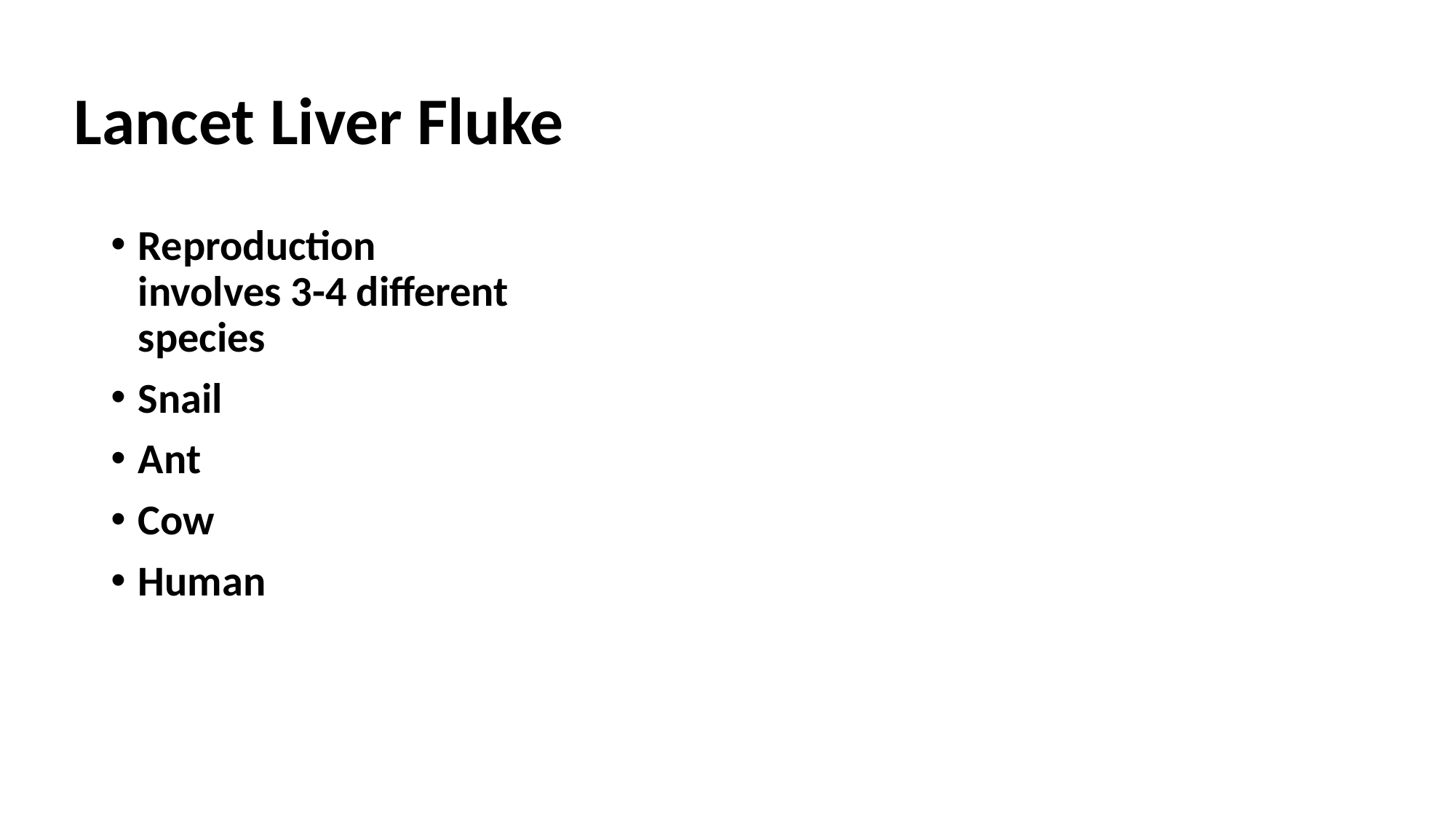

# Lancet Liver Fluke
Reproduction involves 3-4 different species
Snail
Ant
Cow
Human